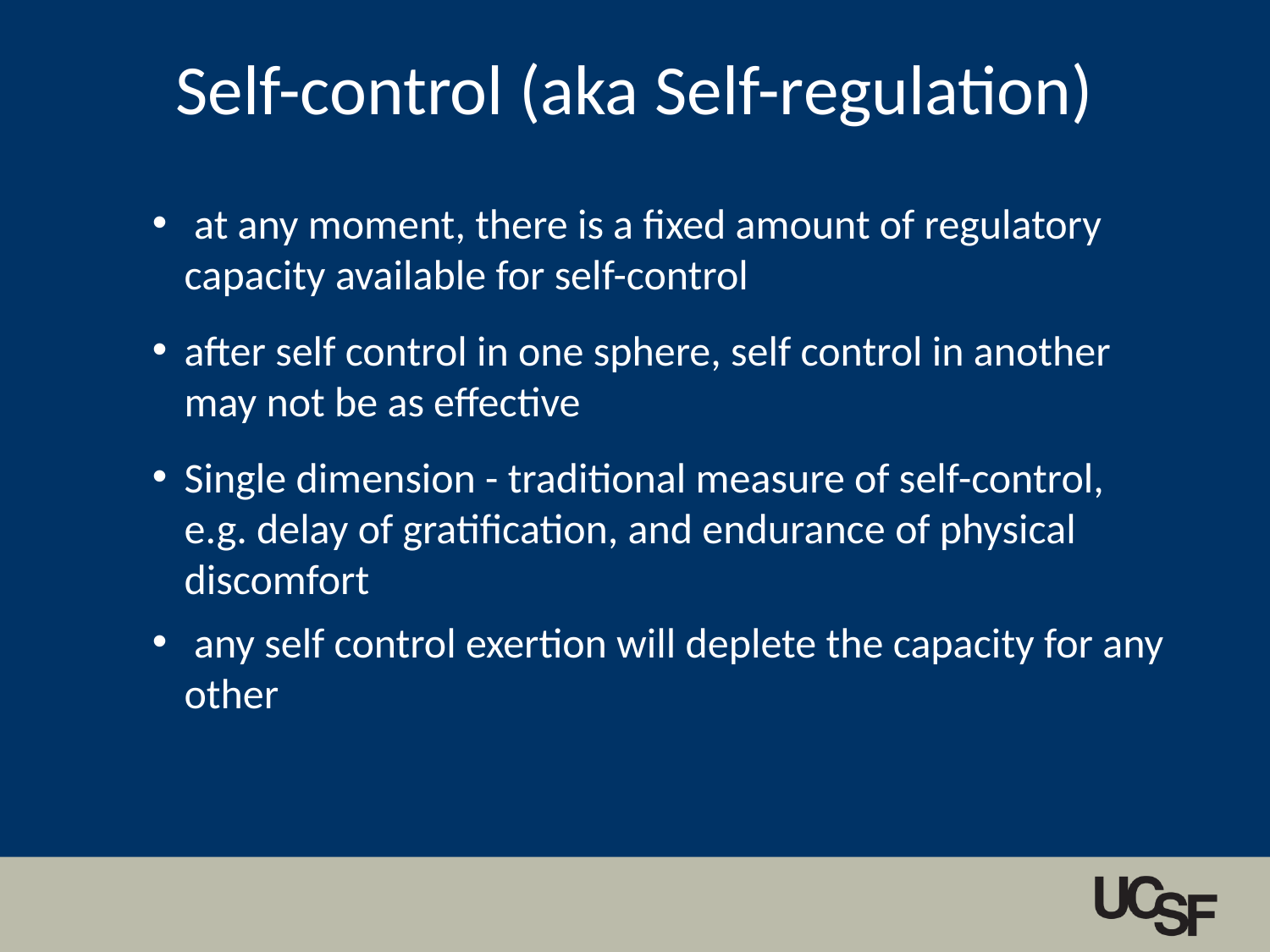

Self-control (aka Self-regulation)
 at any moment, there is a fixed amount of regulatory capacity available for self-control
after self control in one sphere, self control in another may not be as effective
Single dimension - traditional measure of self-control, e.g. delay of gratification, and endurance of physical discomfort
 any self control exertion will deplete the capacity for any other